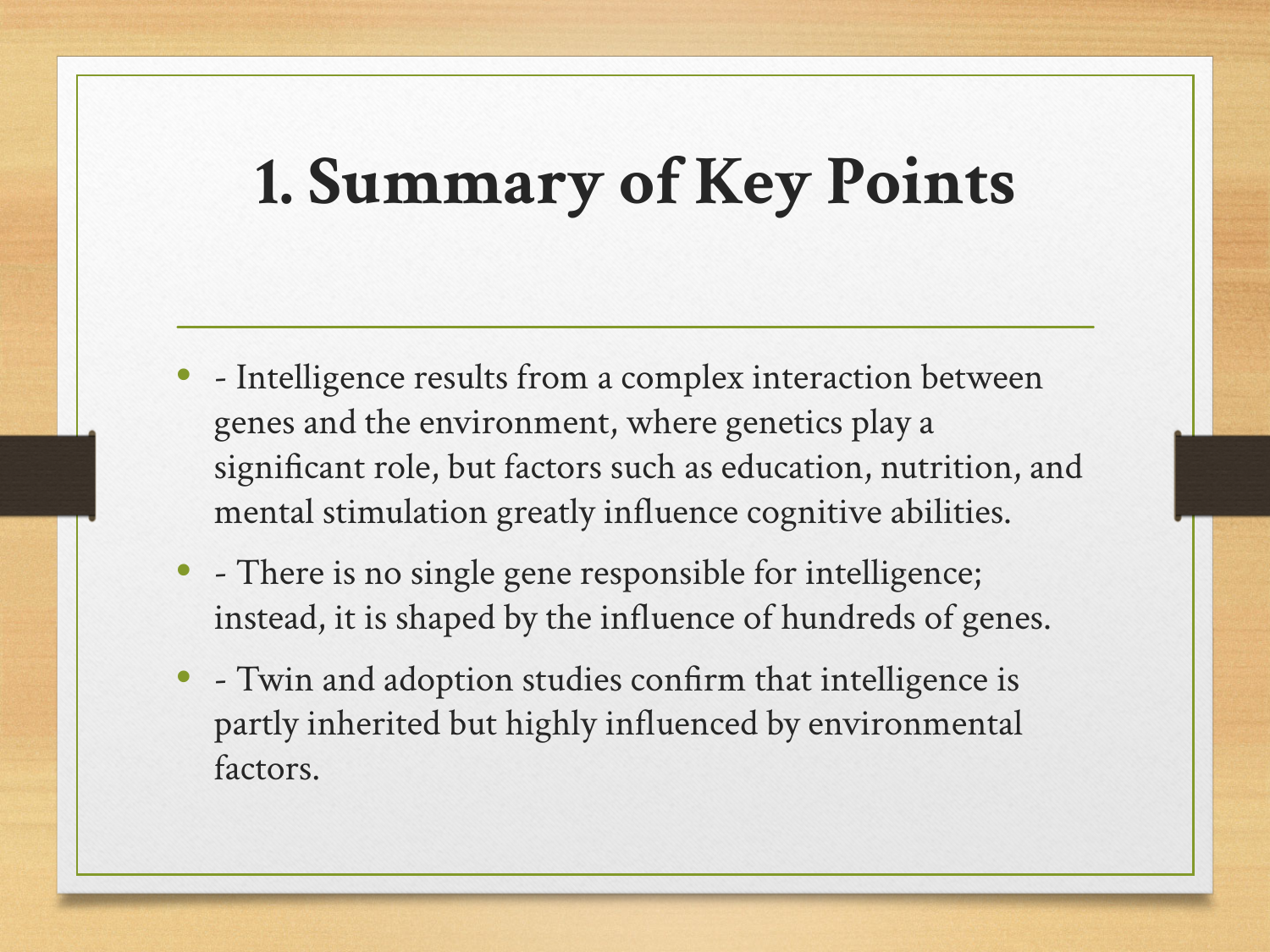

# 1. Summary of Key Points
- Intelligence results from a complex interaction between genes and the environment, where genetics play a significant role, but factors such as education, nutrition, and mental stimulation greatly influence cognitive abilities.
- There is no single gene responsible for intelligence; instead, it is shaped by the influence of hundreds of genes.
- Twin and adoption studies confirm that intelligence is partly inherited but highly influenced by environmental factors.